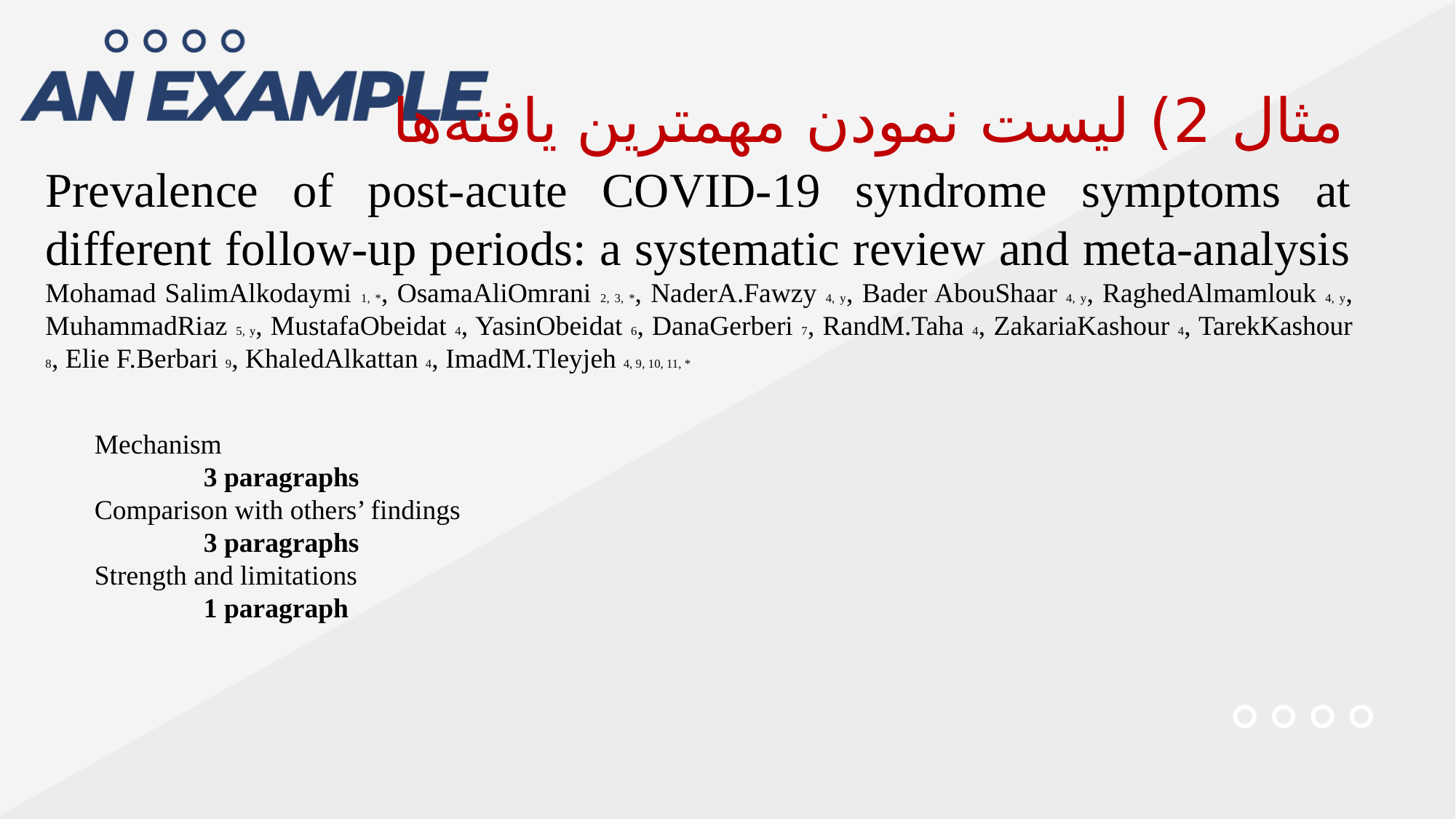

# مثال 2) لیست نمودن مهمترین یافته‌ها
Prevalence of post-acute COVID-19 syndrome symptoms at different follow-up periods: a systematic review and meta-analysis Mohamad SalimAlkodaymi 1, *, OsamaAliOmrani 2, 3, *, NaderA.Fawzy 4, y, Bader AbouShaar 4, y, RaghedAlmamlouk 4, y, MuhammadRiaz 5, y, MustafaObeidat 4, YasinObeidat 6, DanaGerberi 7, RandM.Taha 4, ZakariaKashour 4, TarekKashour 8, Elie F.Berbari 9, KhaledAlkattan 4, ImadM.Tleyjeh 4, 9, 10, 11, *
Mechanism
	3 paragraphs
Comparison with others’ findings
	3 paragraphs
Strength and limitations
	1 paragraph